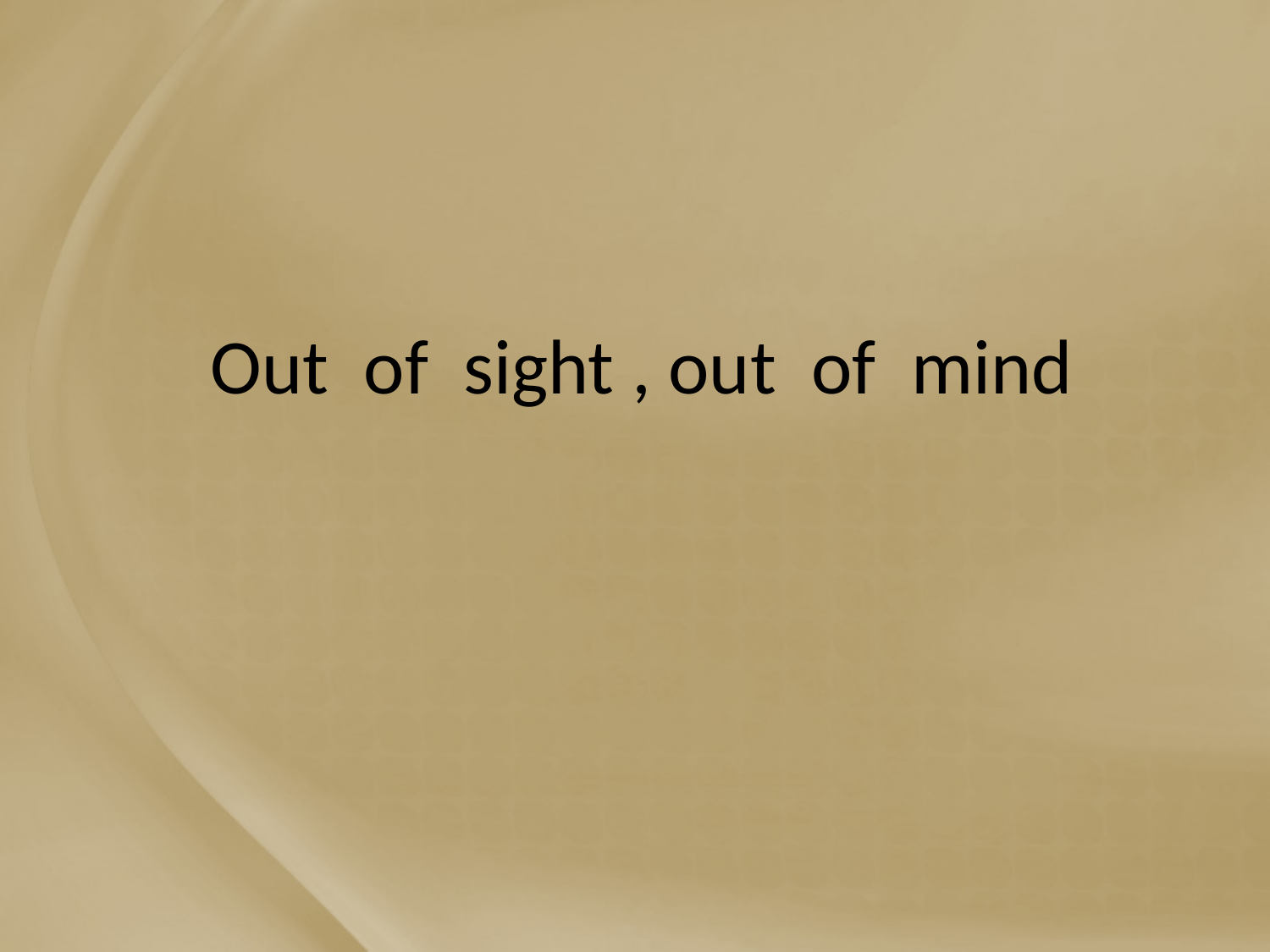

# Out  of  sight , out  of  mind